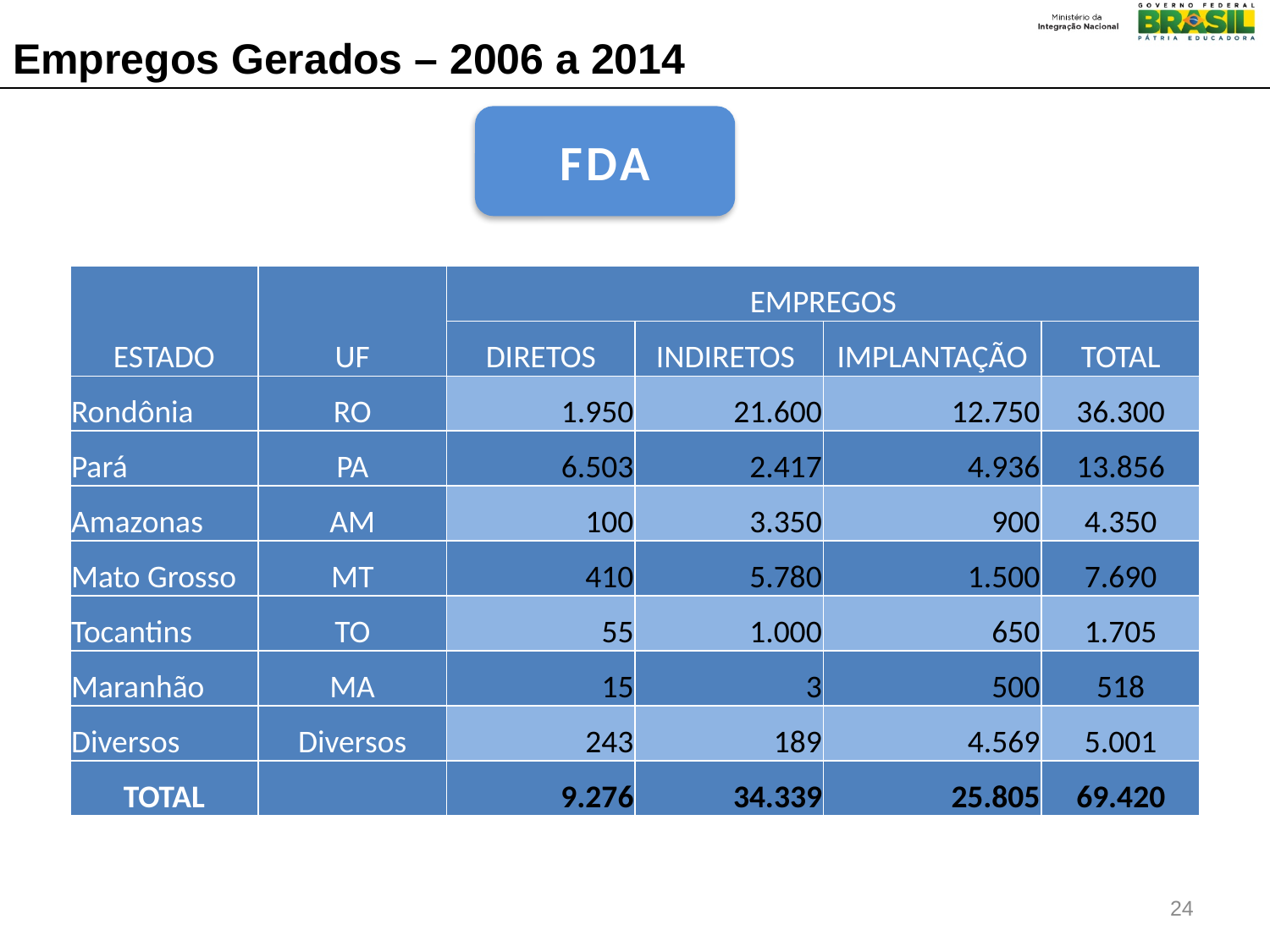

Empregos Gerados – 2006 a 2014
FDA
| ESTADO | UF | EMPREGOS |  |  |  |
| --- | --- | --- | --- | --- | --- |
|  |  | DIRETOS | INDIRETOS | IMPLANTAÇÃO | TOTAL |
| Rondônia | RO | 1.950 | 21.600 | 12.750 | 36.300 |
| Pará | PA | 6.503 | 2.417 | 4.936 | 13.856 |
| Amazonas | AM | 100 | 3.350 | 900 | 4.350 |
| Mato Grosso | MT | 410 | 5.780 | 1.500 | 7.690 |
| Tocantins | TO | 55 | 1.000 | 650 | 1.705 |
| Maranhão | MA | 15 | 3 | 500 | 518 |
| Diversos | Diversos | 243 | 189 | 4.569 | 5.001 |
| TOTAL |  | 9.276 | 34.339 | 25.805 | 69.420 |
24